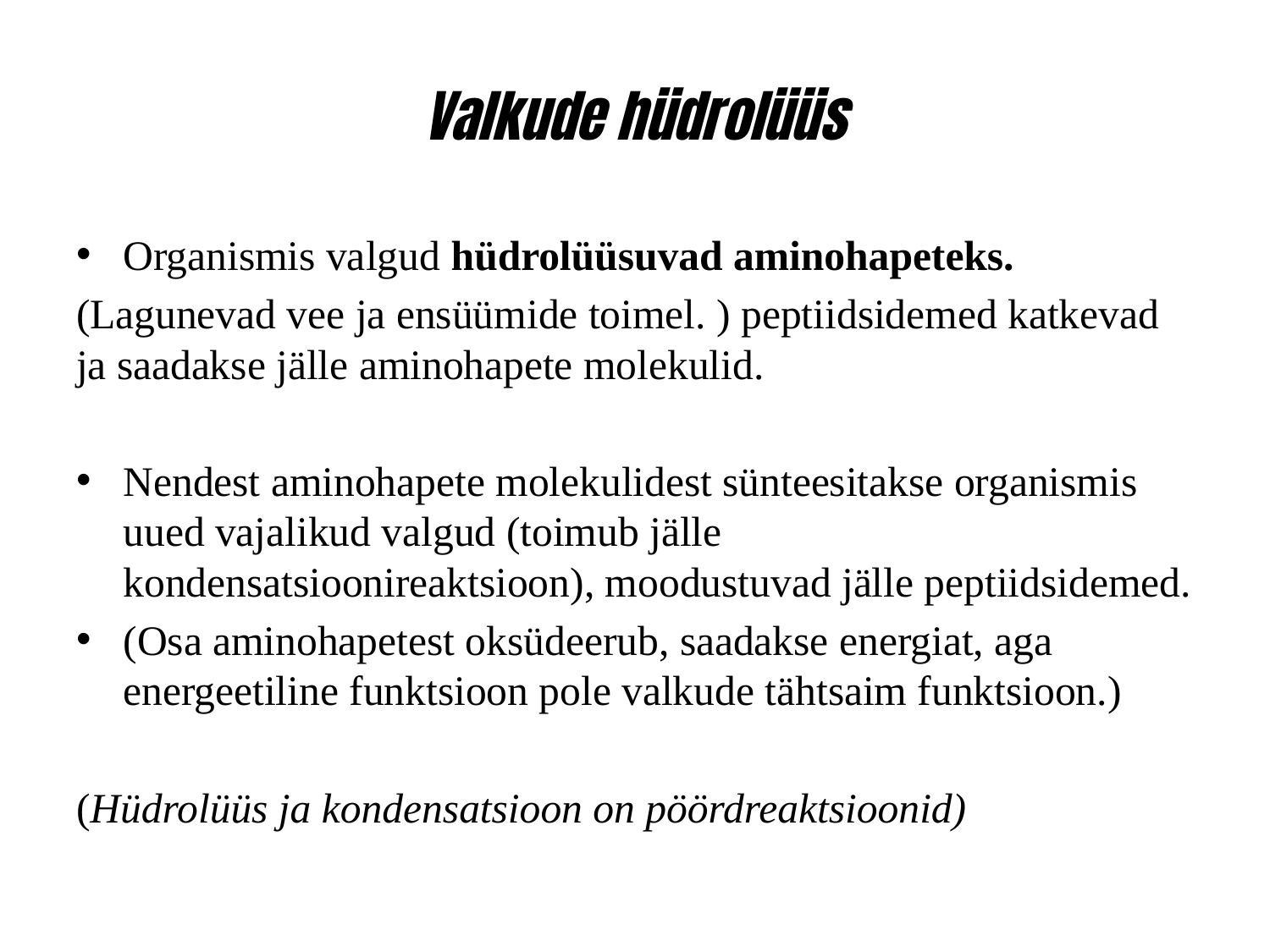

# Valkude hüdrolüüs
Organismis valgud hüdrolüüsuvad aminohapeteks.
(Lagunevad vee ja ensüümide toimel. ) peptiidsidemed katkevad ja saadakse jälle aminohapete molekulid.

Nendest aminohapete molekulidest sünteesitakse organismis uued vajalikud valgud (toimub jälle kondensatsioonireaktsioon), moodustuvad jälle peptiidsidemed.
(Osa aminohapetest oksüdeerub, saadakse energiat, aga energeetiline funktsioon pole valkude tähtsaim funktsioon.)

(Hüdrolüüs ja kondensatsioon on pöördreaktsioonid)